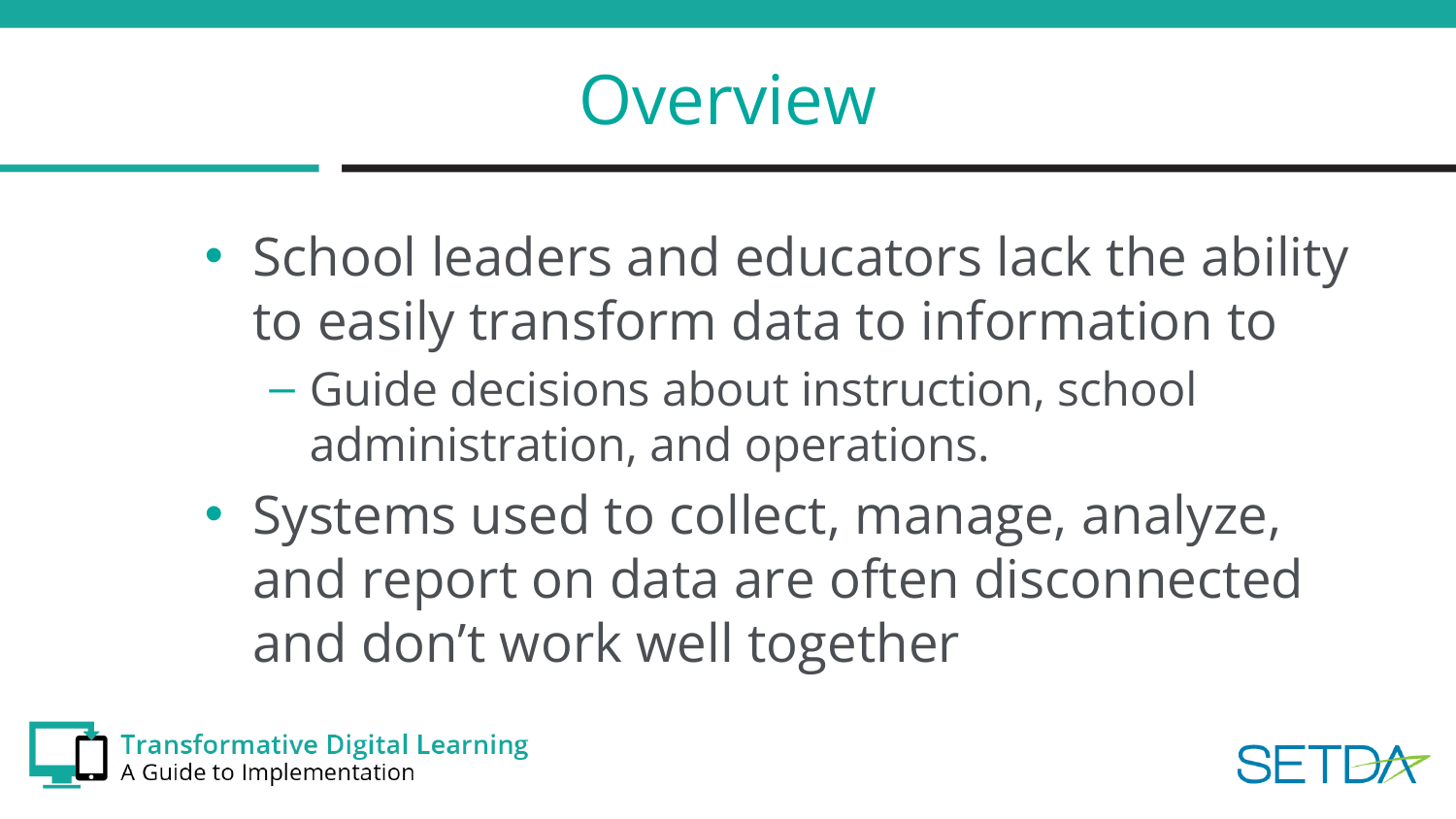

# Overview
School leaders and educators lack the ability to easily transform data to information to
Guide decisions about instruction, school administration, and operations.
Systems used to collect, manage, analyze, and report on data are often disconnected and don’t work well together